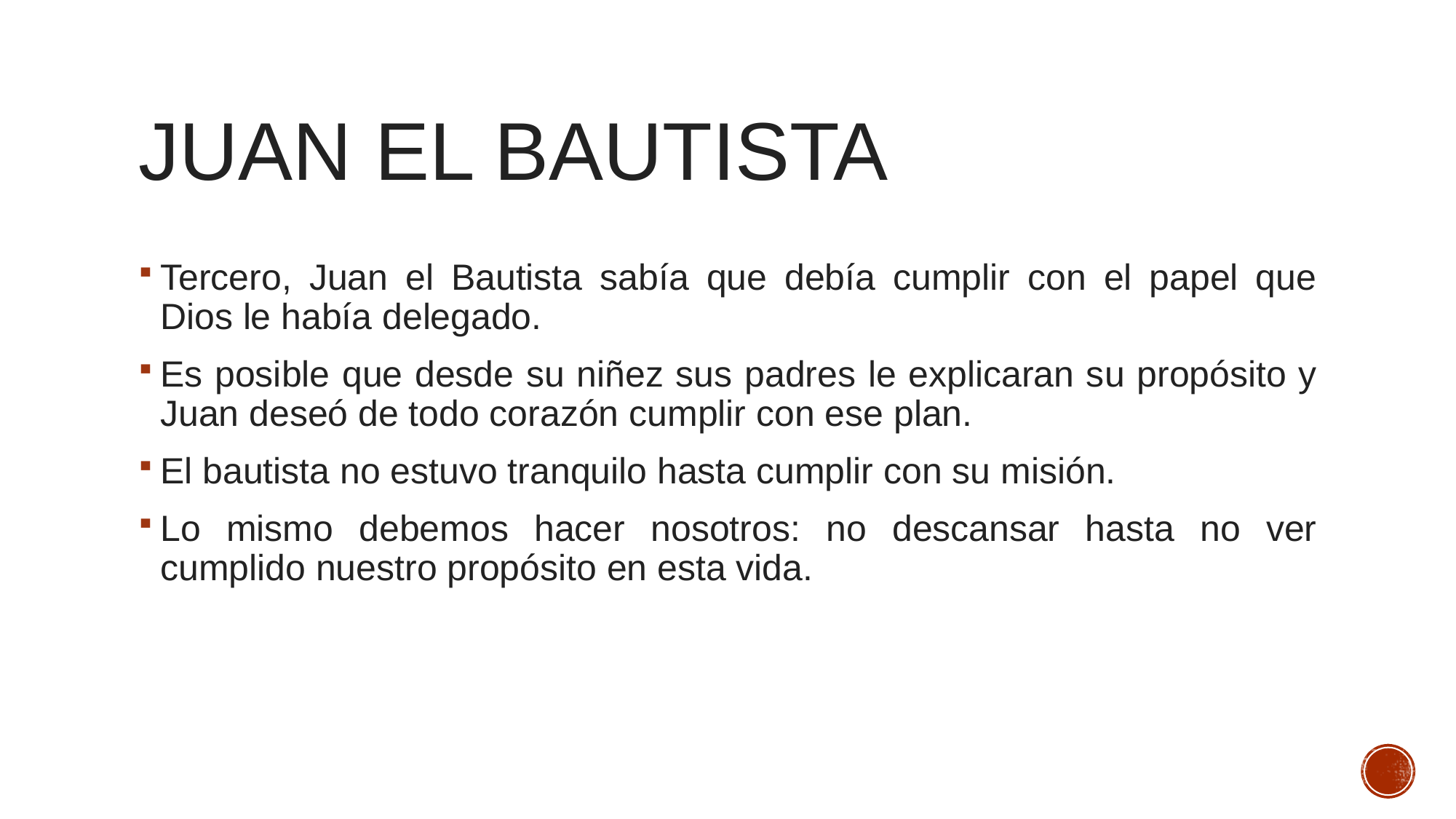

# Juan el bautista
Tercero, Juan el Bautista sabía que debía cumplir con el papel que Dios le había delegado.
Es posible que desde su niñez sus padres le explicaran su propósito y Juan deseó de todo corazón cumplir con ese plan.
El bautista no estuvo tranquilo hasta cumplir con su misión.
Lo mismo debemos hacer nosotros: no descansar hasta no ver cumplido nuestro propósito en esta vida.